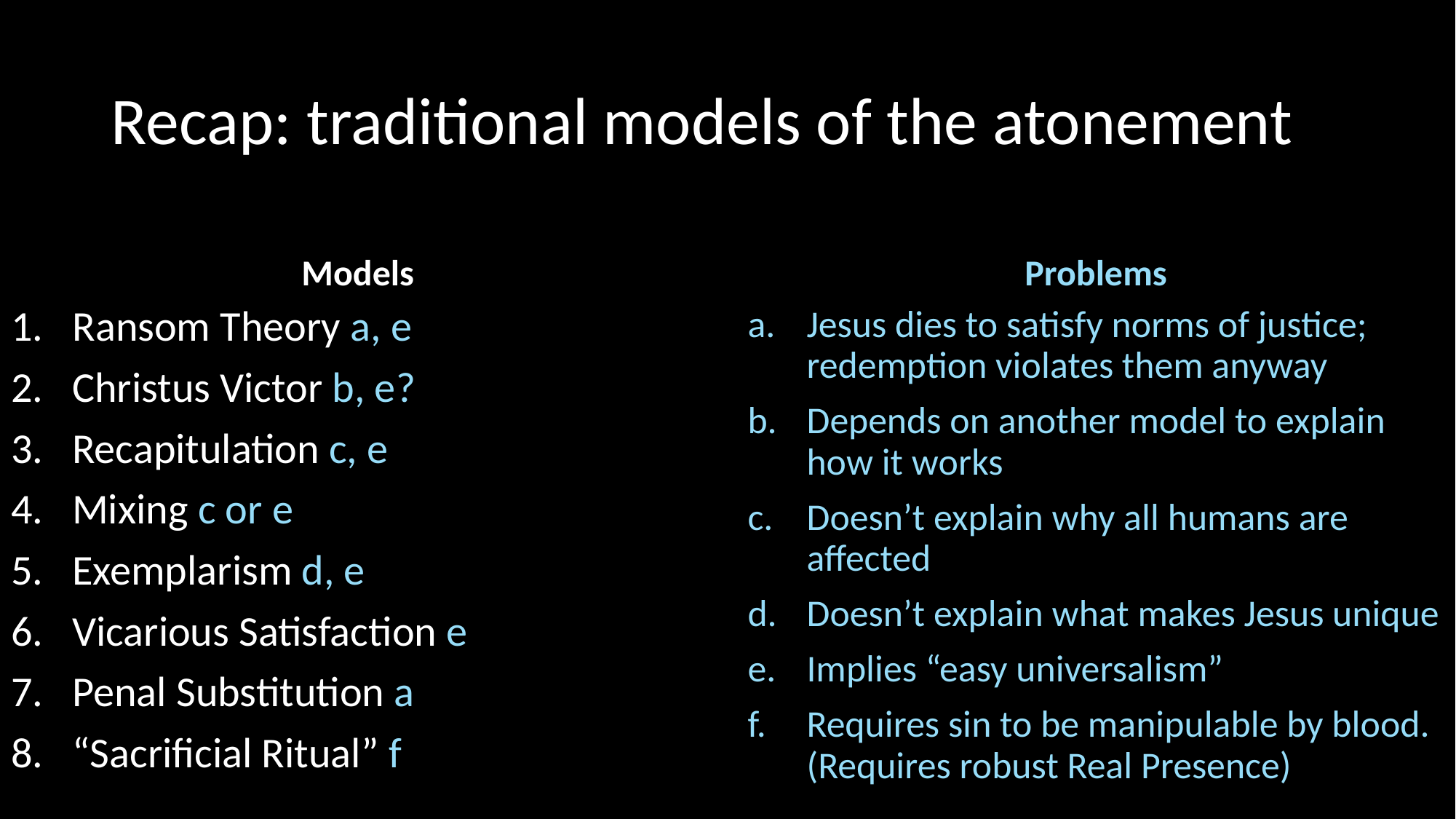

# Recap: traditional models of the atonement
Models
Problems
Jesus dies to satisfy norms of justice; redemption violates them anyway
Depends on another model to explain how it works
Doesn’t explain why all humans are affected
Doesn’t explain what makes Jesus unique
Implies “easy universalism”
Requires sin to be manipulable by blood. (Requires robust Real Presence)

Ransom Theory a, e
Christus Victor b, e?
Recapitulation c, e
Mixing c or e
Exemplarism d, e
Vicarious Satisfaction e
Penal Substitution a
“Sacrificial Ritual” f